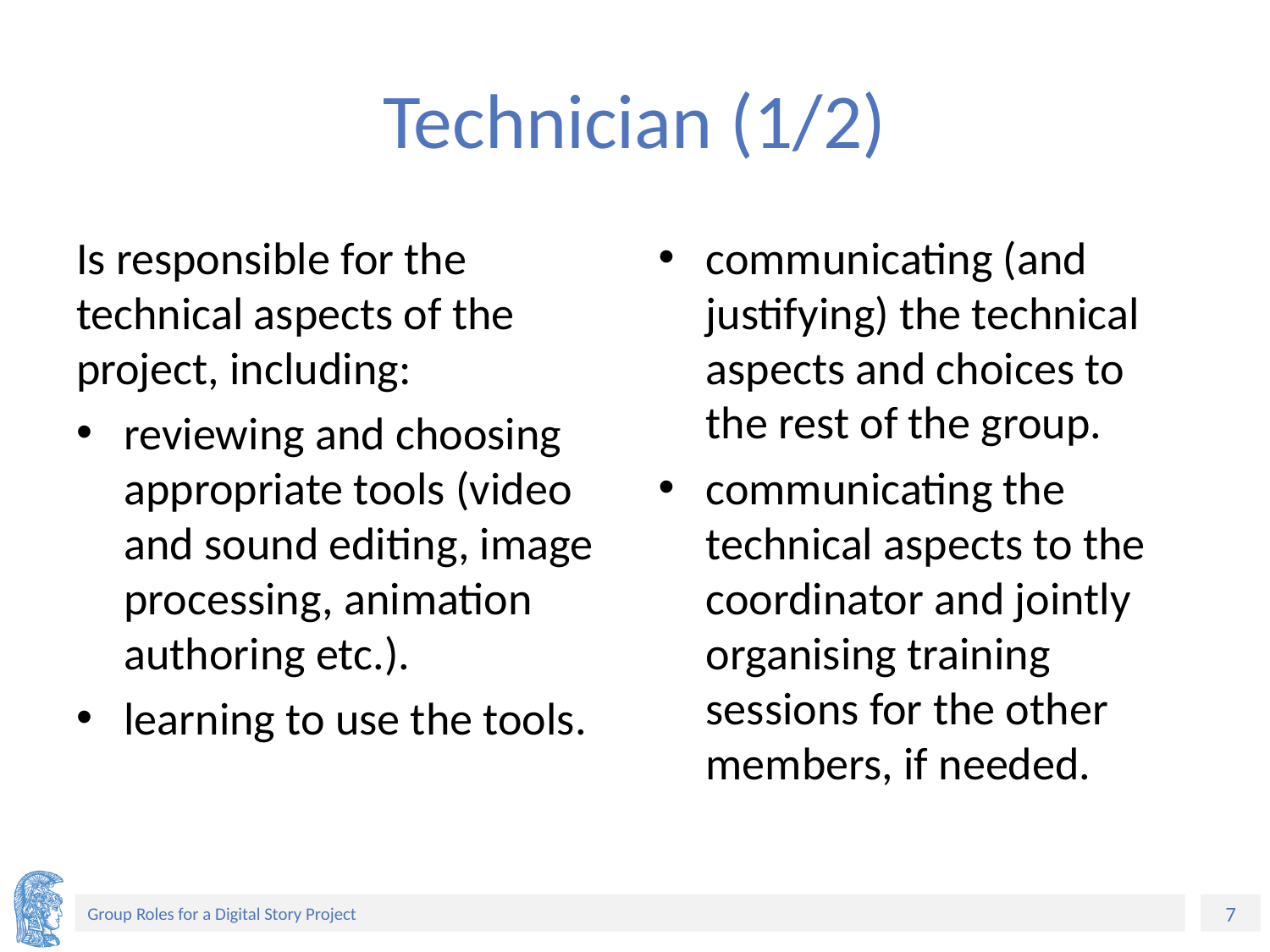

# Technician (1/2)
Is responsible for the technical aspects of the project, including:
reviewing and choosing appropriate tools (video and sound editing, image processing, animation authoring etc.).
learning to use the tools.
communicating (and justifying) the technical aspects and choices to the rest of the group.
communicating the technical aspects to the coordinator and jointly organising training sessions for the other members, if needed.